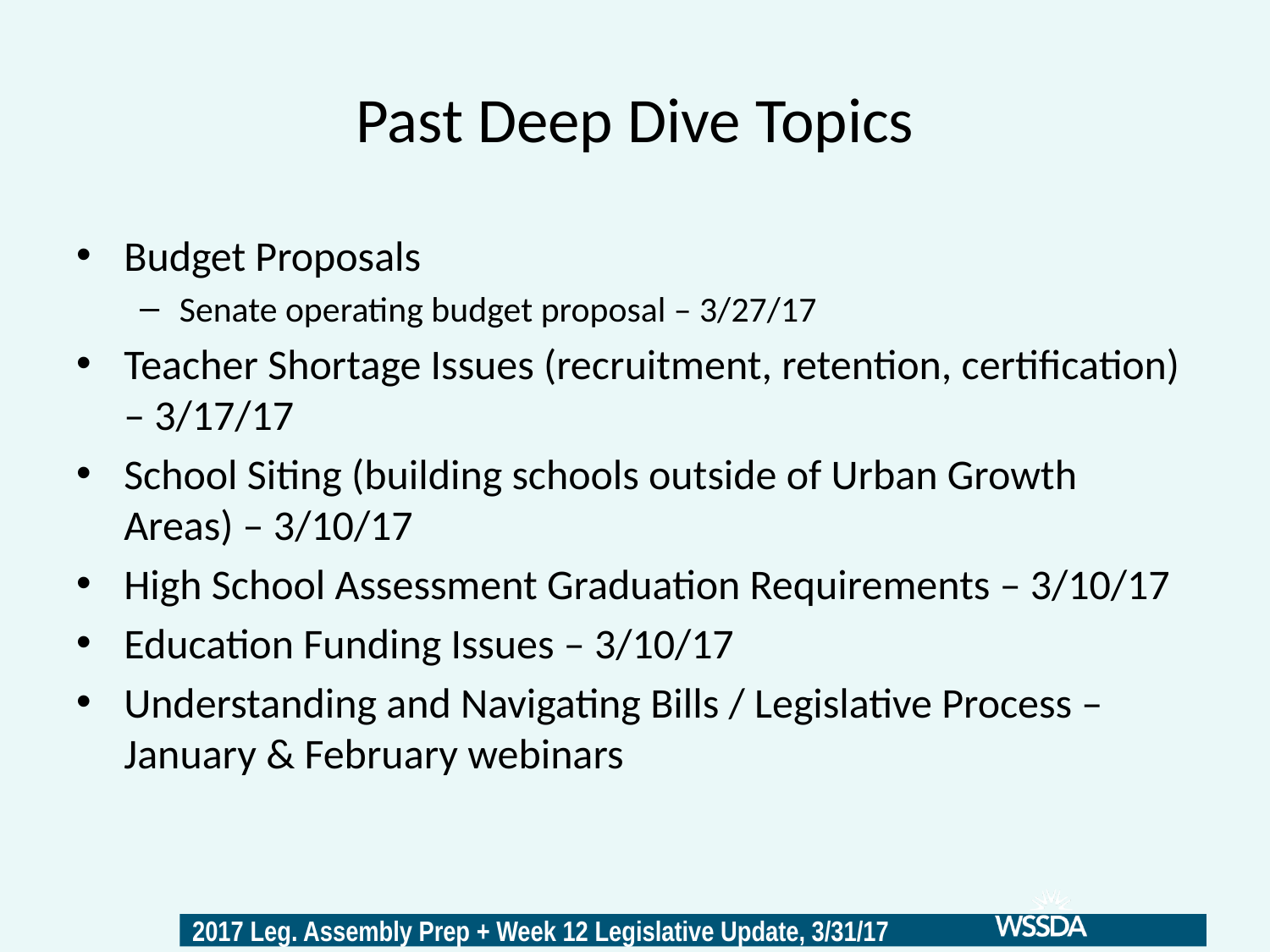

# Past Deep Dive Topics
Budget Proposals
Senate operating budget proposal – 3/27/17
Teacher Shortage Issues (recruitment, retention, certification) – 3/17/17
School Siting (building schools outside of Urban Growth Areas) – 3/10/17
High School Assessment Graduation Requirements – 3/10/17
Education Funding Issues – 3/10/17
Understanding and Navigating Bills / Legislative Process – January & February webinars

30